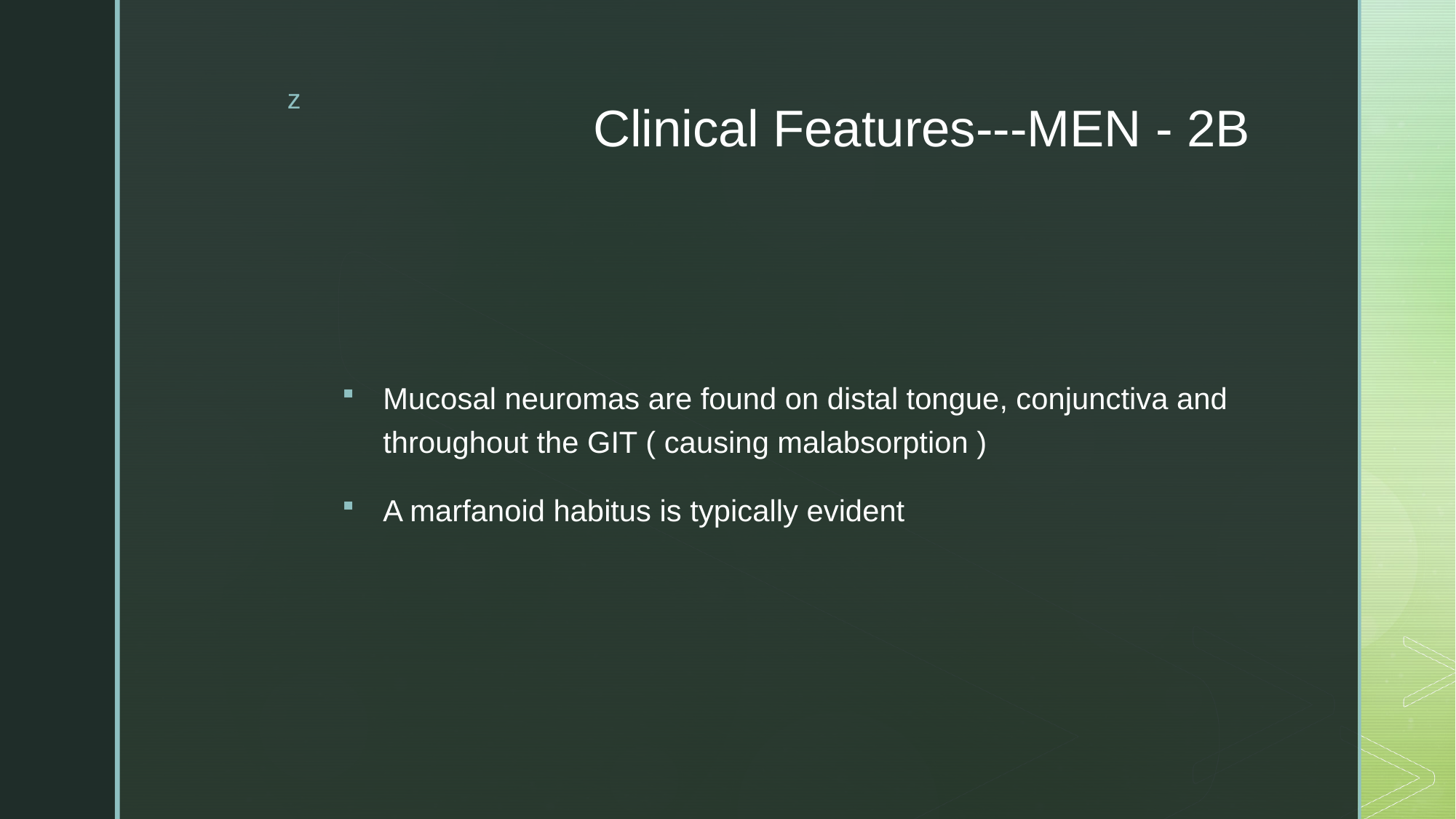

# Clinical Features---MEN - 2B
Mucosal neuromas are found on distal tongue, conjunctiva and throughout the GIT ( causing malabsorption )
A marfanoid habitus is typically evident